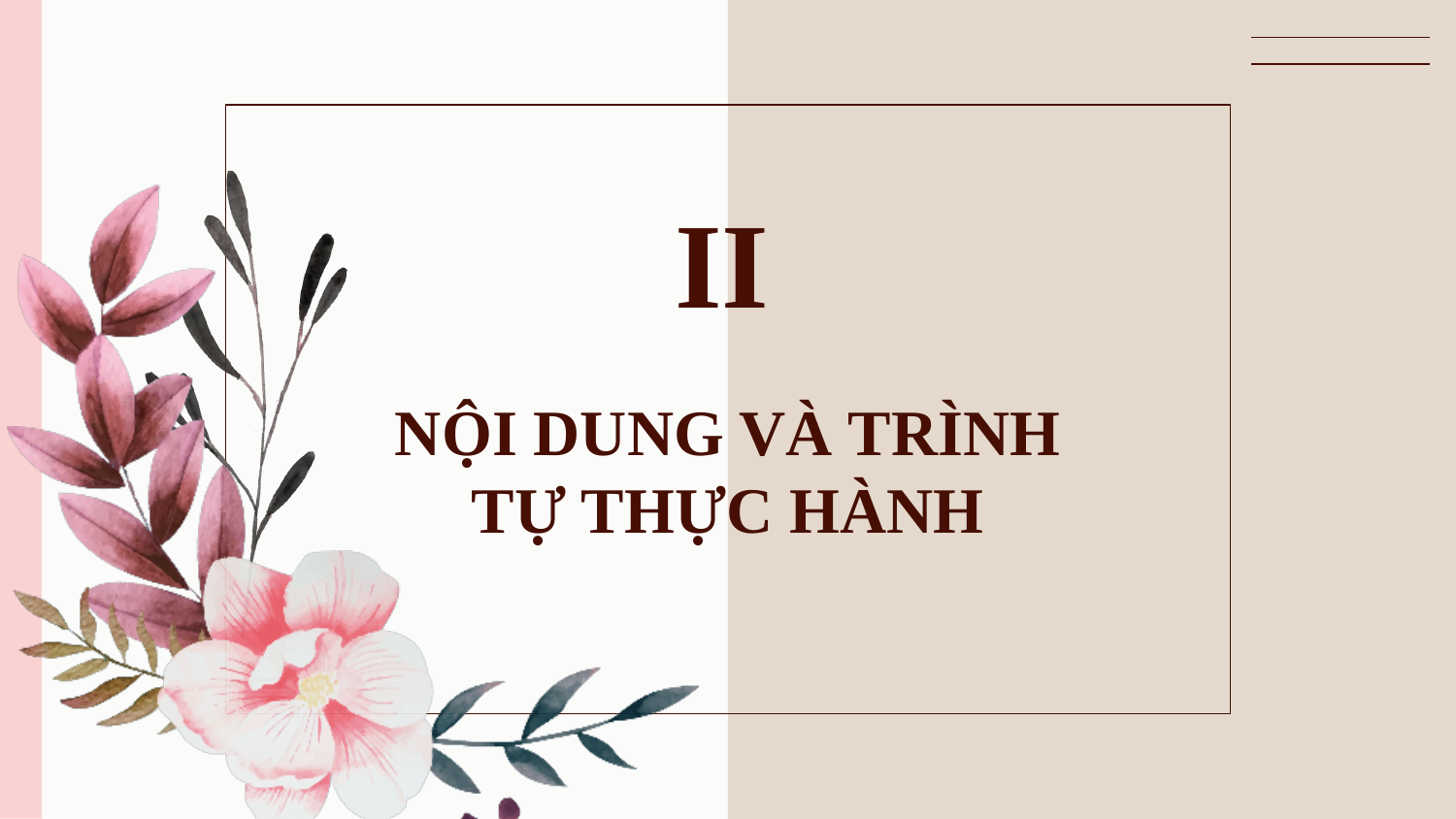

II
NỘI DUNG VÀ TRÌNH TỰ THỰC HÀNH